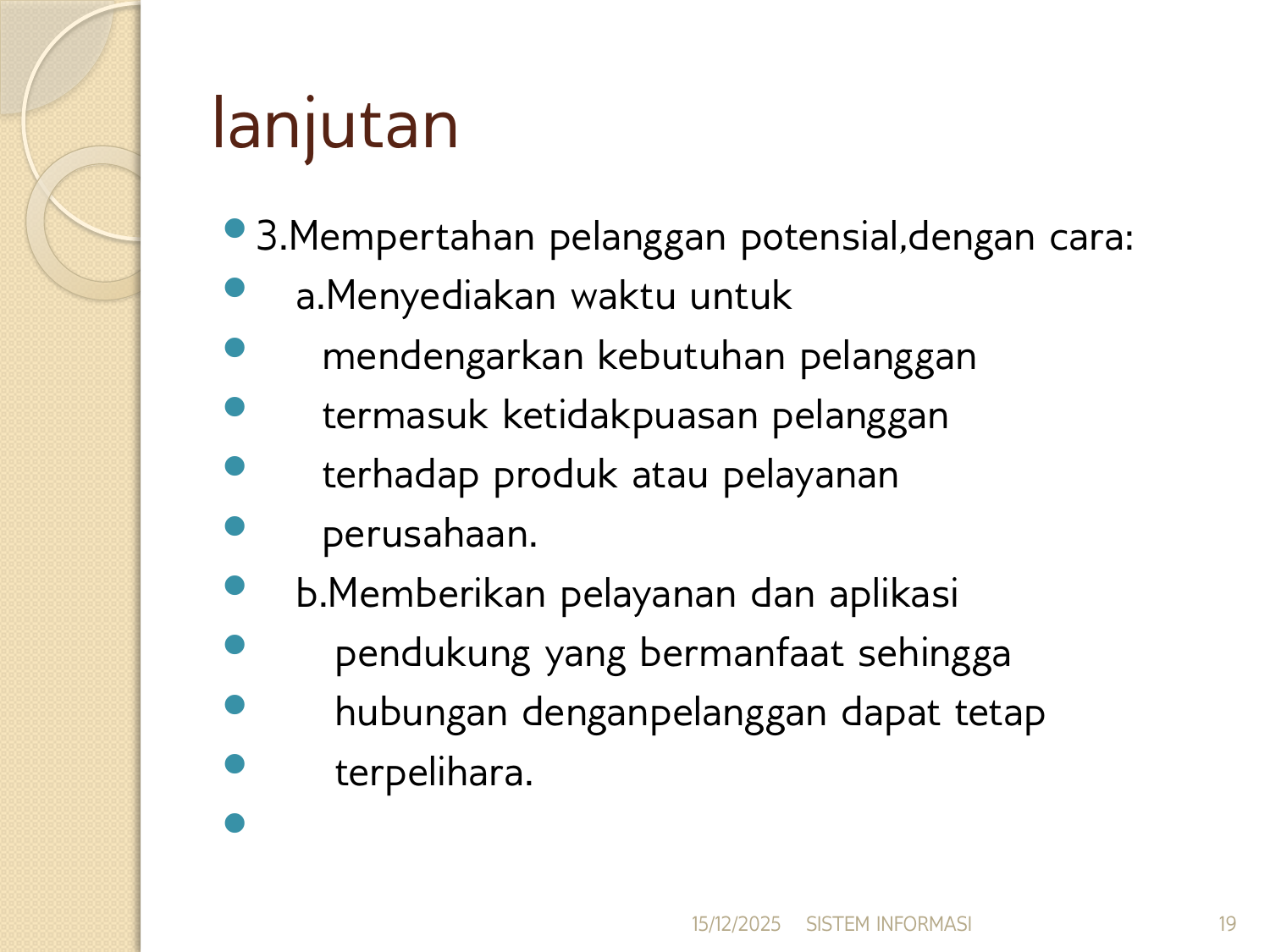

# lanjutan
3.Mempertahan pelanggan potensial,dengan cara:
   a.Menyediakan waktu untuk
     mendengarkan kebutuhan pelanggan
     termasuk ketidakpuasan pelanggan
     terhadap produk atau pelayanan
     perusahaan.
   b.Memberikan pelayanan dan aplikasi
      pendukung yang bermanfaat sehingga
      hubungan denganpelanggan dapat tetap
      terpelihara.

15/12/2025
SISTEM INFORMASI
19